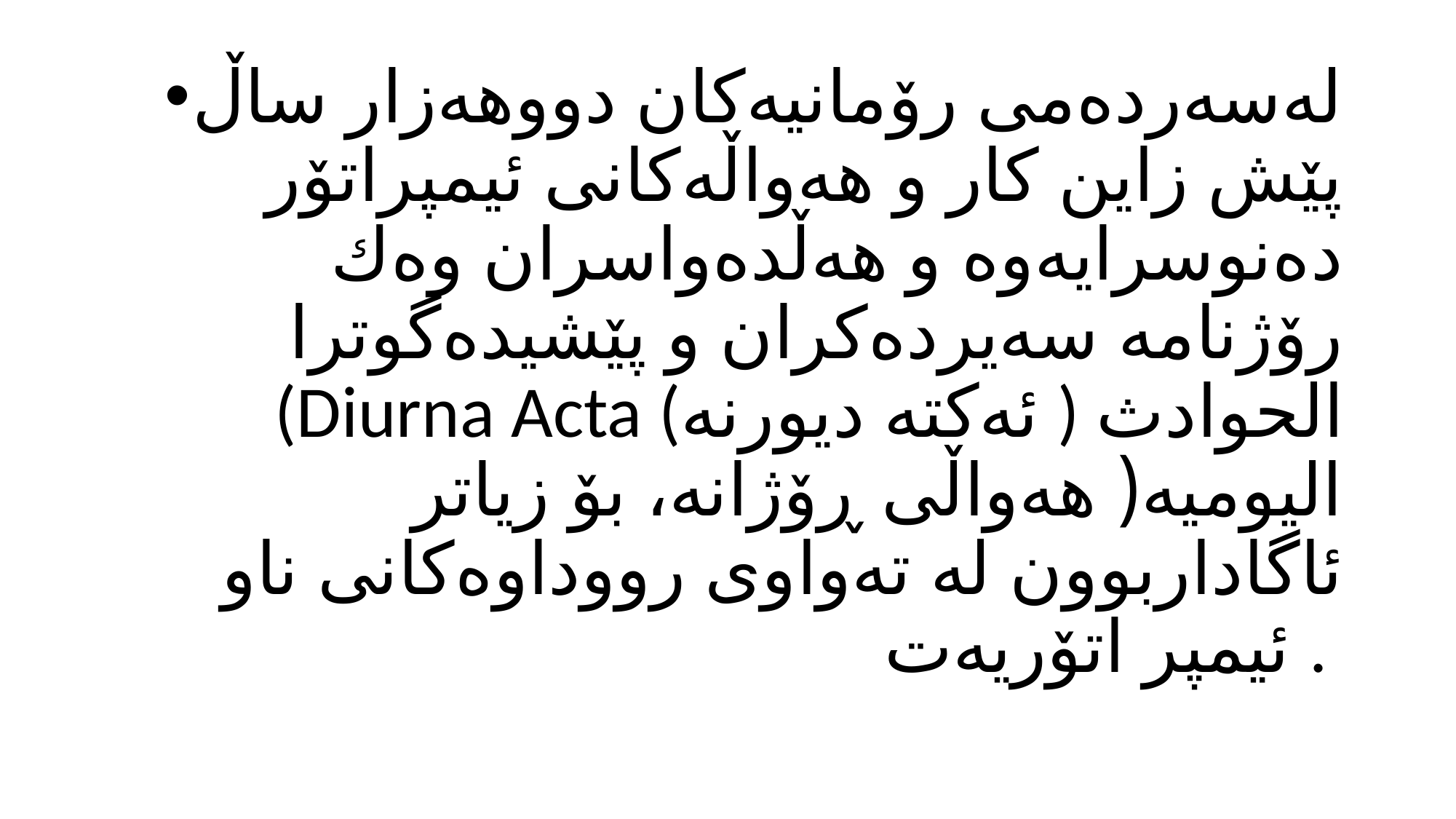

لەسەردەمی رۆمانیەكان دووهەزار ساڵ پێش زاین كار و هەواڵەكانی ئیمپراتۆر دەنوسرایەوە و هەڵدەواسران وەك رۆژنامە سەیردەكران و پێشیدەگوترا (Diurna Acta (ئەكتە دیورنە ) الحوادث الیومیە( هەواڵی ڕۆژانە، بۆ زیاتر ئاگاداربوون لە تەواوی رووداوەكانی ناو ئیمپر اتۆریەت .